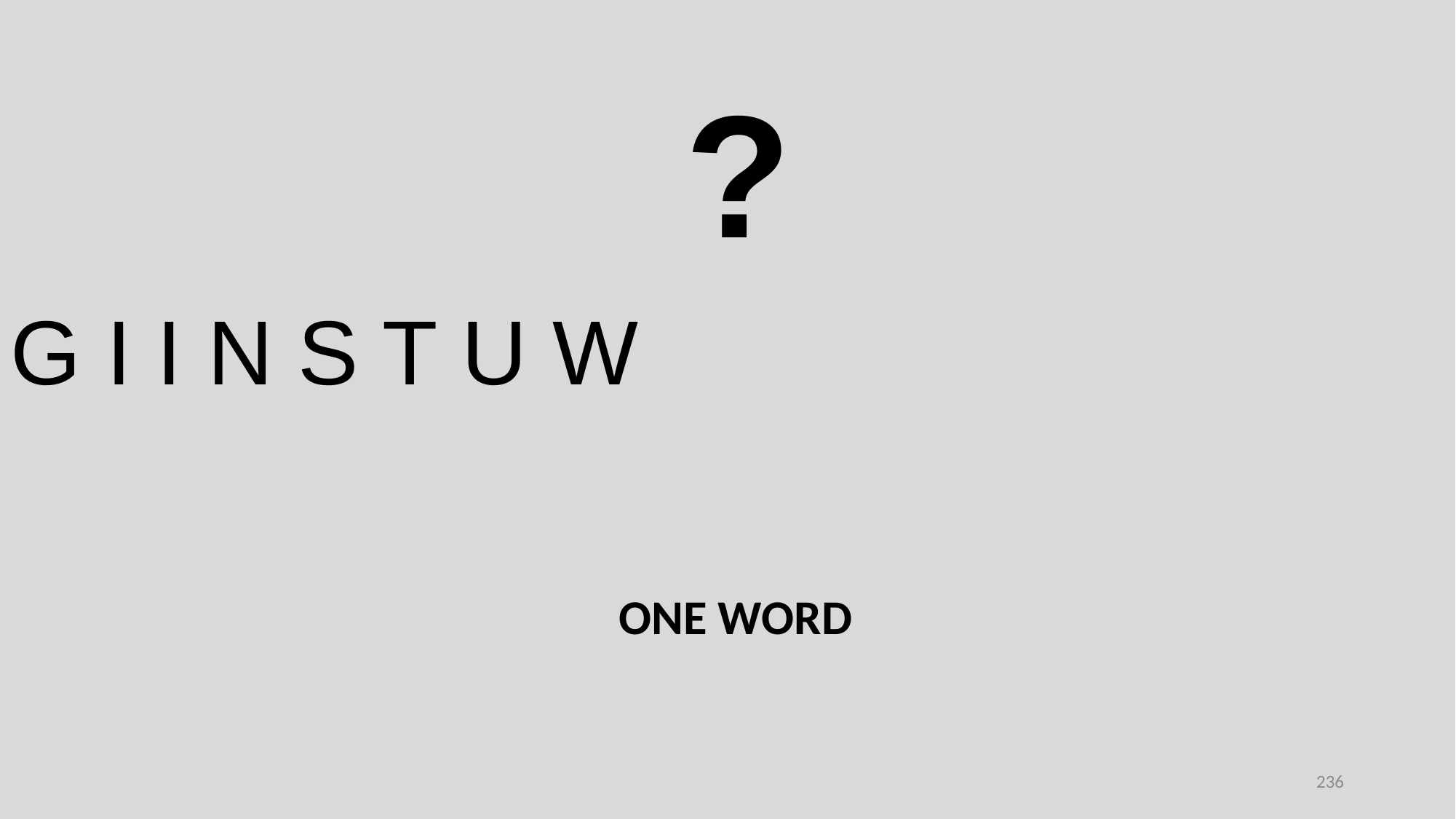

?
G I I N S T U W
ONE WORD
236